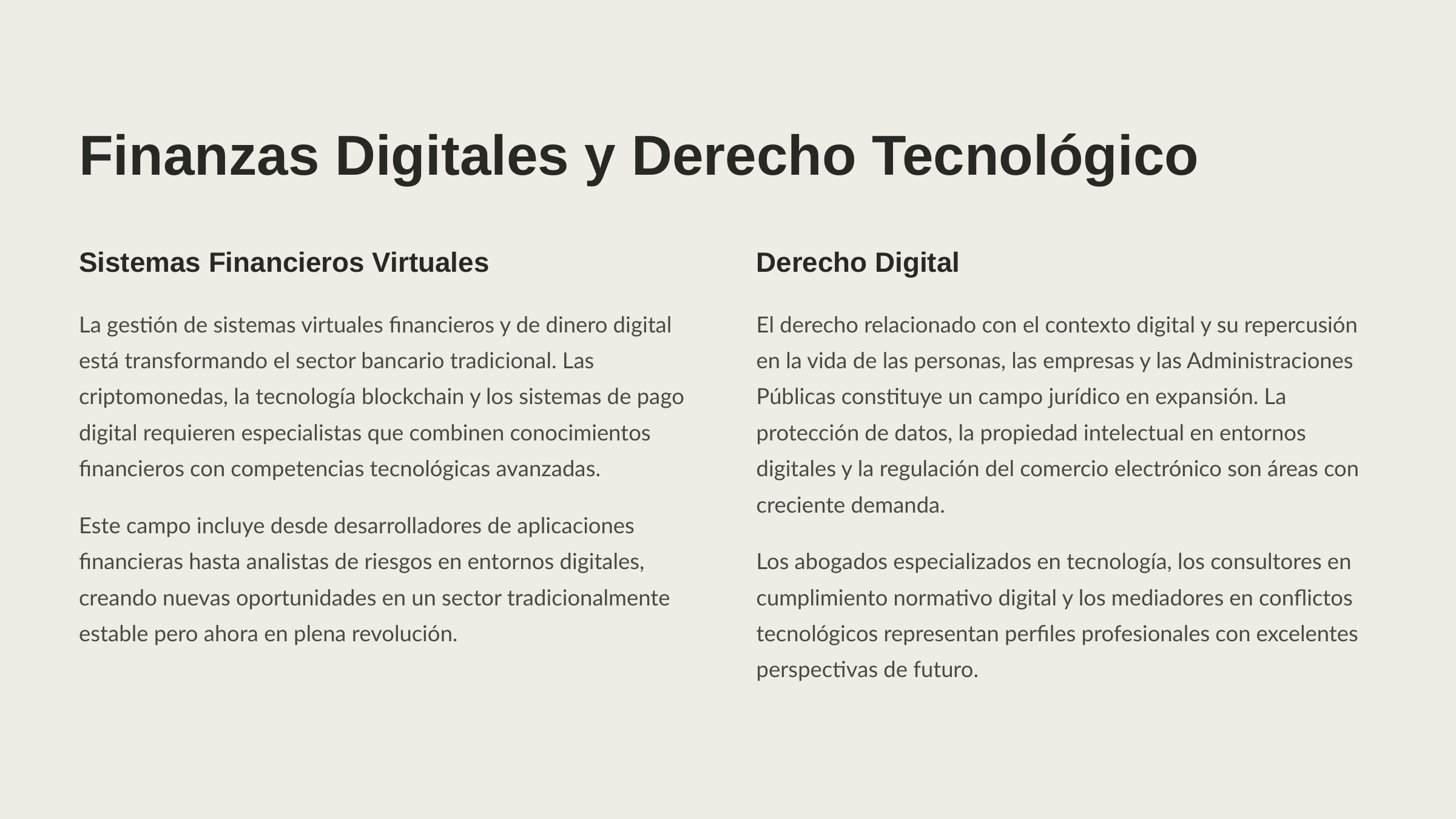

Finanzas Digitales y Derecho Tecnológico
Sistemas Financieros Virtuales
Derecho Digital
La gestión de sistemas virtuales financieros y de dinero digital está transformando el sector bancario tradicional. Las criptomonedas, la tecnología blockchain y los sistemas de pago digital requieren especialistas que combinen conocimientos financieros con competencias tecnológicas avanzadas.
El derecho relacionado con el contexto digital y su repercusión en la vida de las personas, las empresas y las Administraciones Públicas constituye un campo jurídico en expansión. La protección de datos, la propiedad intelectual en entornos digitales y la regulación del comercio electrónico son áreas con creciente demanda.
Este campo incluye desde desarrolladores de aplicaciones financieras hasta analistas de riesgos en entornos digitales, creando nuevas oportunidades en un sector tradicionalmente estable pero ahora en plena revolución.
Los abogados especializados en tecnología, los consultores en cumplimiento normativo digital y los mediadores en conflictos tecnológicos representan perfiles profesionales con excelentes perspectivas de futuro.